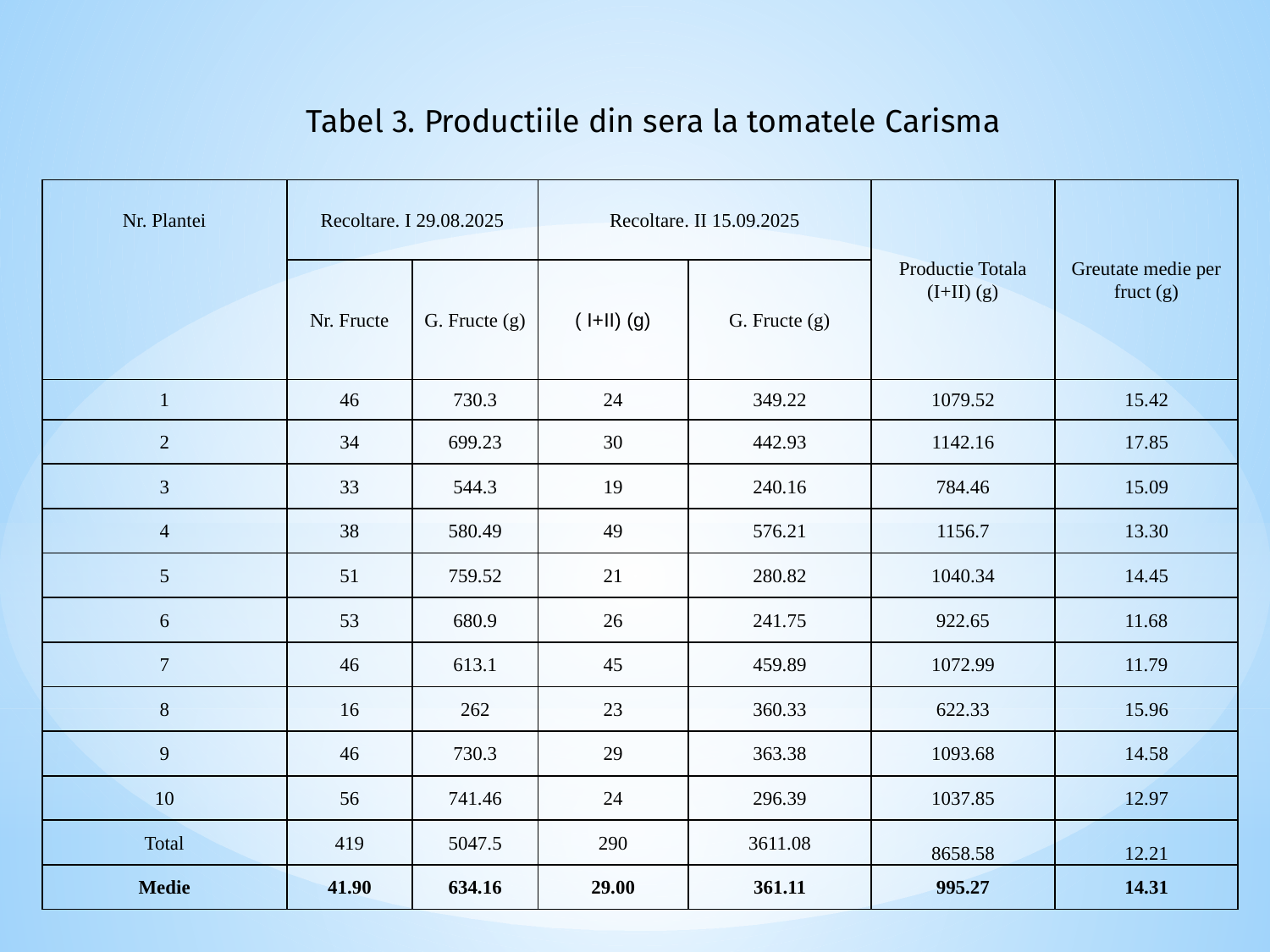

Tabel 3. Productiile din sera la tomatele Carisma

| Nr. Plantei | Recoltare. I 29.08.2025 |  | Recoltare. II 15.09.2025 |  | Productie Totala (I+II) (g) | Greutate medie per fruct (g) |
| --- | --- | --- | --- | --- | --- | --- |
|  | Nr. Fructe | G. Fructe (g) | ( I+II) (g) | G. Fructe (g) |  |  |
| 1 | 46 | 730.3 | 24 | 349.22 | 1079.52 | 15.42 |
| 2 | 34 | 699.23 | 30 | 442.93 | 1142.16 | 17.85 |
| 3 | 33 | 544.3 | 19 | 240.16 | 784.46 | 15.09 |
| 4 | 38 | 580.49 | 49 | 576.21 | 1156.7 | 13.30 |
| 5 | 51 | 759.52 | 21 | 280.82 | 1040.34 | 14.45 |
| 6 | 53 | 680.9 | 26 | 241.75 | 922.65 | 11.68 |
| 7 | 46 | 613.1 | 45 | 459.89 | 1072.99 | 11.79 |
| 8 | 16 | 262 | 23 | 360.33 | 622.33 | 15.96 |
| 9 | 46 | 730.3 | 29 | 363.38 | 1093.68 | 14.58 |
| 10 | 56 | 741.46 | 24 | 296.39 | 1037.85 | 12.97 |
| Total | 419 | 5047.5 | 290 | 3611.08 | 8658.58 | 12.21 |
| Medie | 41.90 | 634.16 | 29.00 | 361.11 | 995.27 | 14.31 |